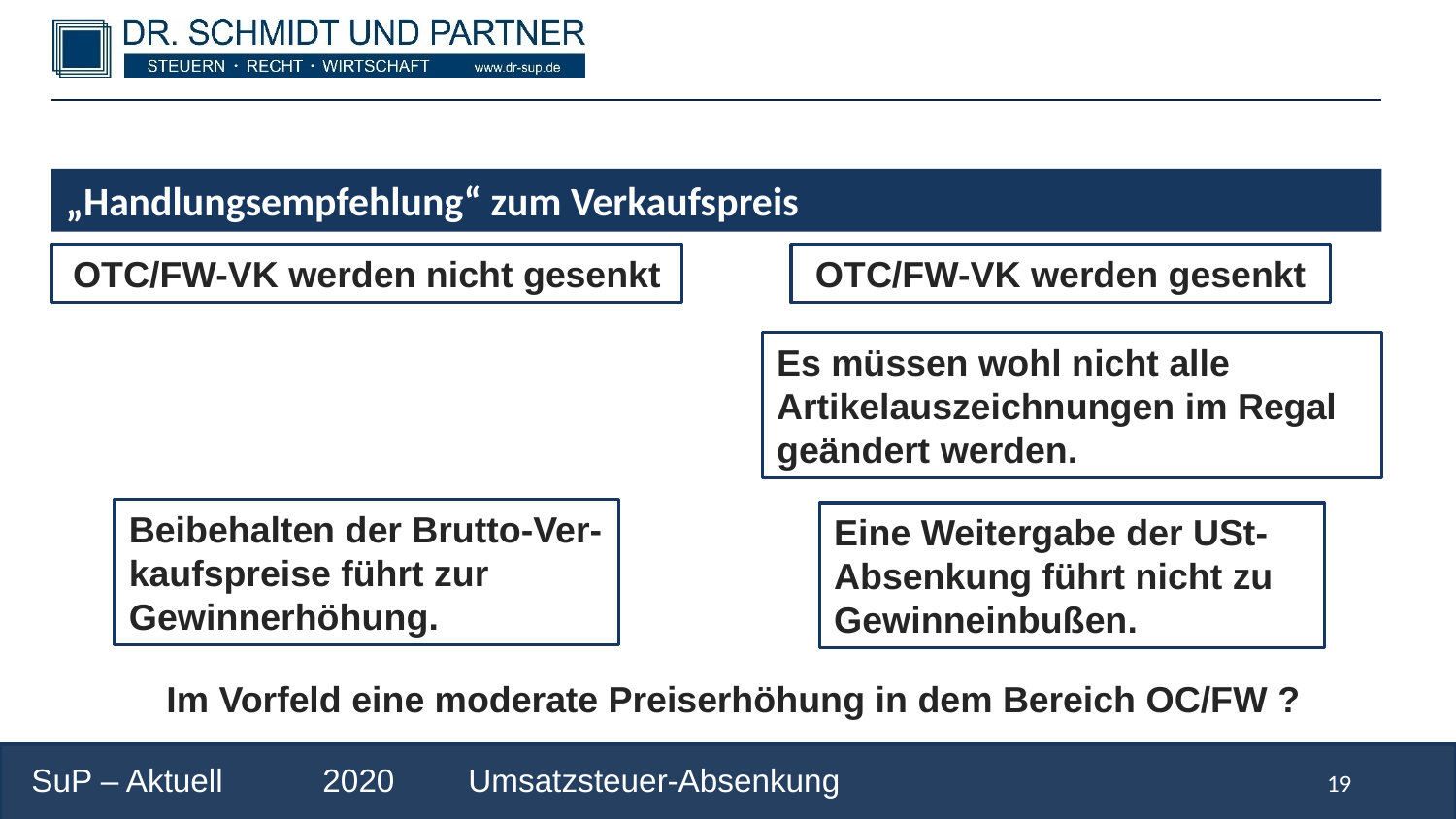

„Handlungsempfehlung“ zum Verkaufspreis
OTC/FW-VK werden nicht gesenkt
OTC/FW-VK werden gesenkt
Es müssen wohl nicht alle Artikelauszeichnungen im Regal geändert werden.
Beibehalten der Brutto-Ver-kaufspreise führt zur Gewinnerhöhung.
Eine Weitergabe der USt-Absenkung führt nicht zu Gewinneinbußen.
Im Vorfeld eine moderate Preiserhöhung in dem Bereich OC/FW ?
SuP – Aktuell	2020	Umsatzsteuer-Absenkung